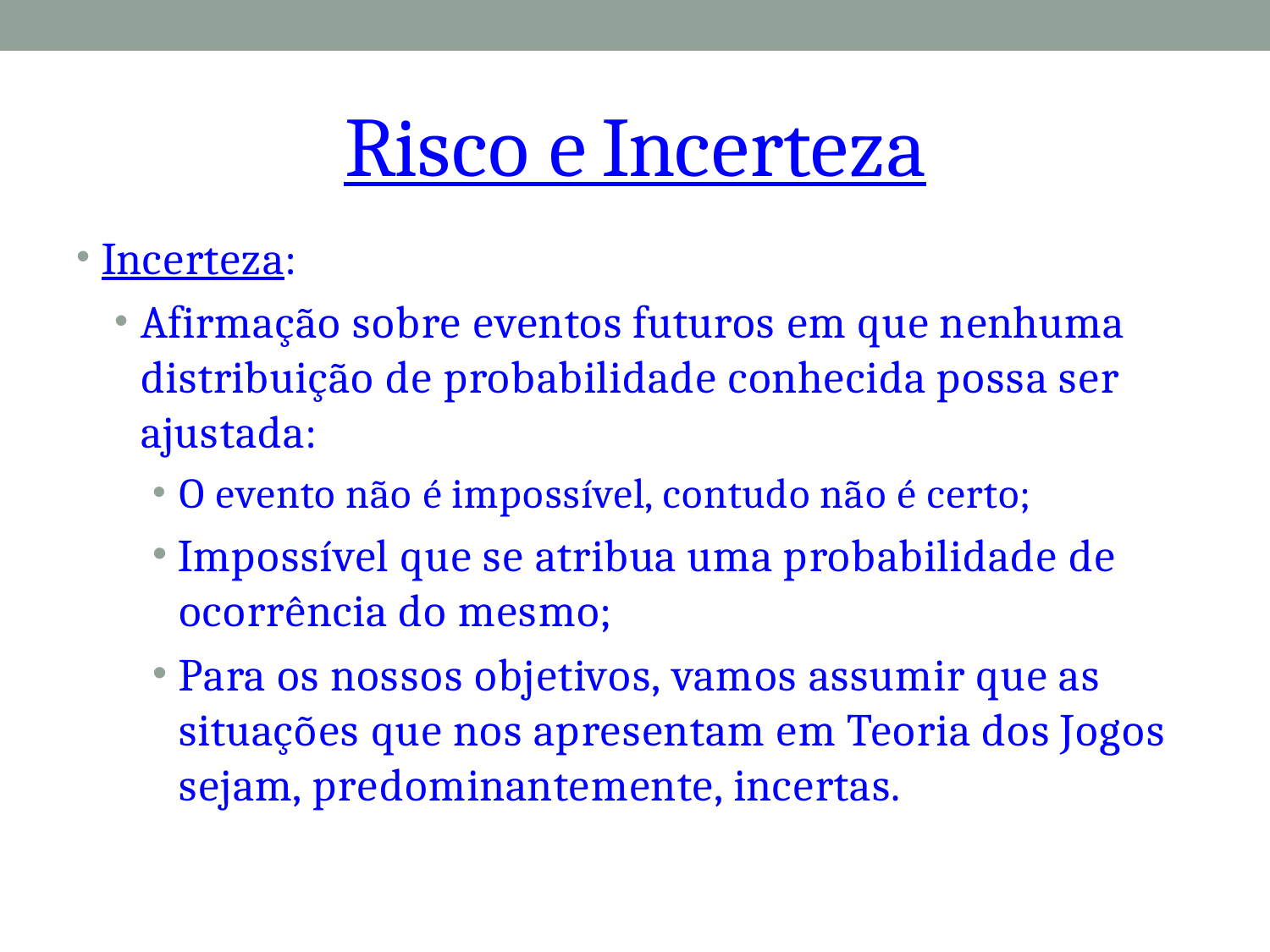

# Risco e Incerteza
Incerteza:
Afirmação sobre eventos futuros em que nenhuma distribuição de probabilidade conhecida possa ser ajustada:
O evento não é impossível, contudo não é certo;
Impossível que se atribua uma probabilidade de ocorrência do mesmo;
Para os nossos objetivos, vamos assumir que as situações que nos apresentam em Teoria dos Jogos sejam, predominantemente, incertas.